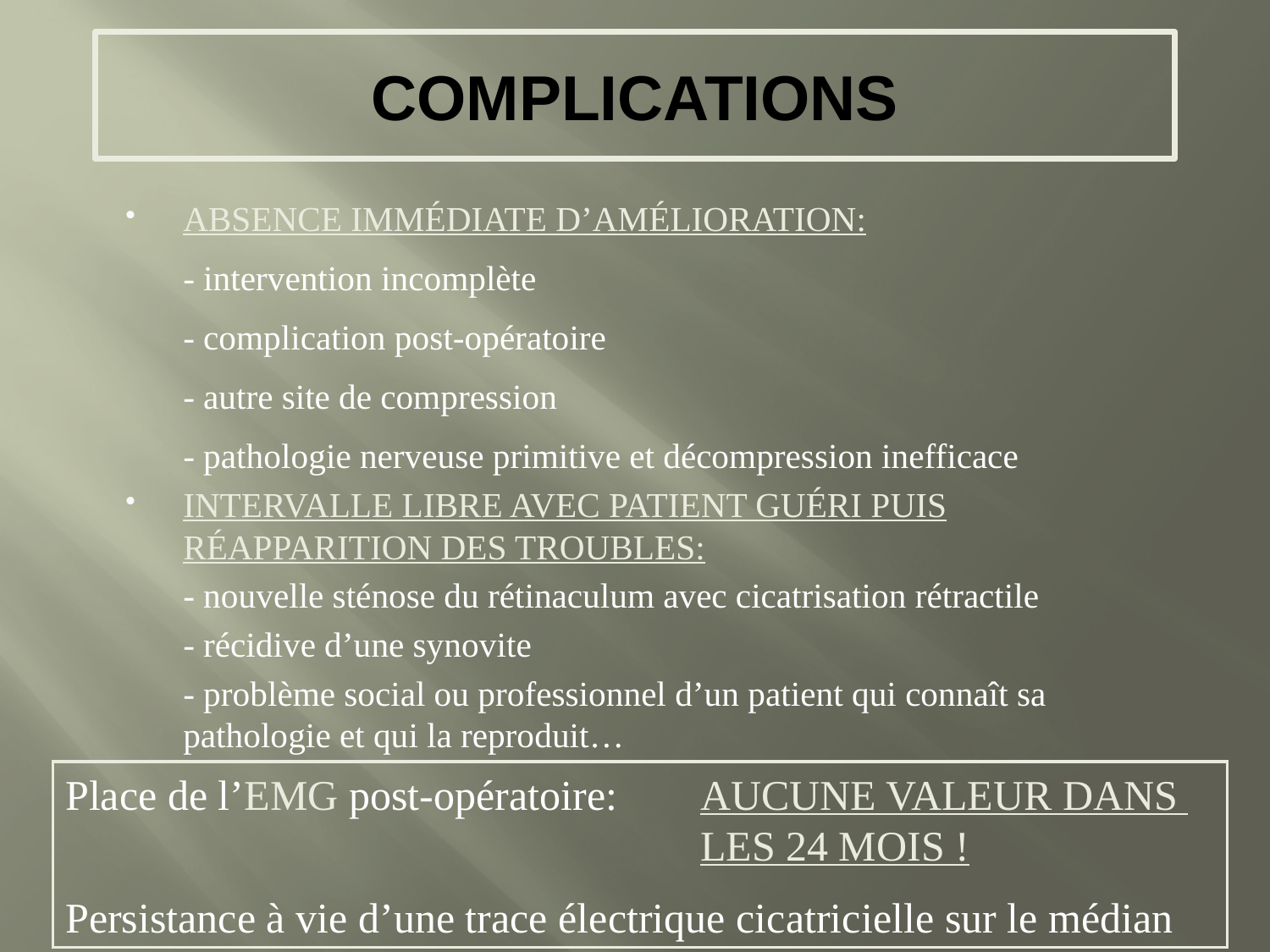

# COMPLICATIONS
ABSENCE IMMÉDIATE D’AMÉLIORATION:
	- intervention incomplète
	- complication post-opératoire
	- autre site de compression
	- pathologie nerveuse primitive et décompression inefficace
INTERVALLE LIBRE AVEC PATIENT GUÉRI PUIS RÉAPPARITION DES TROUBLES:
	- nouvelle sténose du rétinaculum avec cicatrisation rétractile
	- récidive d’une synovite
	- problème social ou professionnel d’un patient qui connaît sa pathologie et qui la reproduit…
Place de l’EMG post-opératoire:	AUCUNE VALEUR DANS 						LES 24 MOIS !
Persistance à vie d’une trace électrique cicatricielle sur le médian